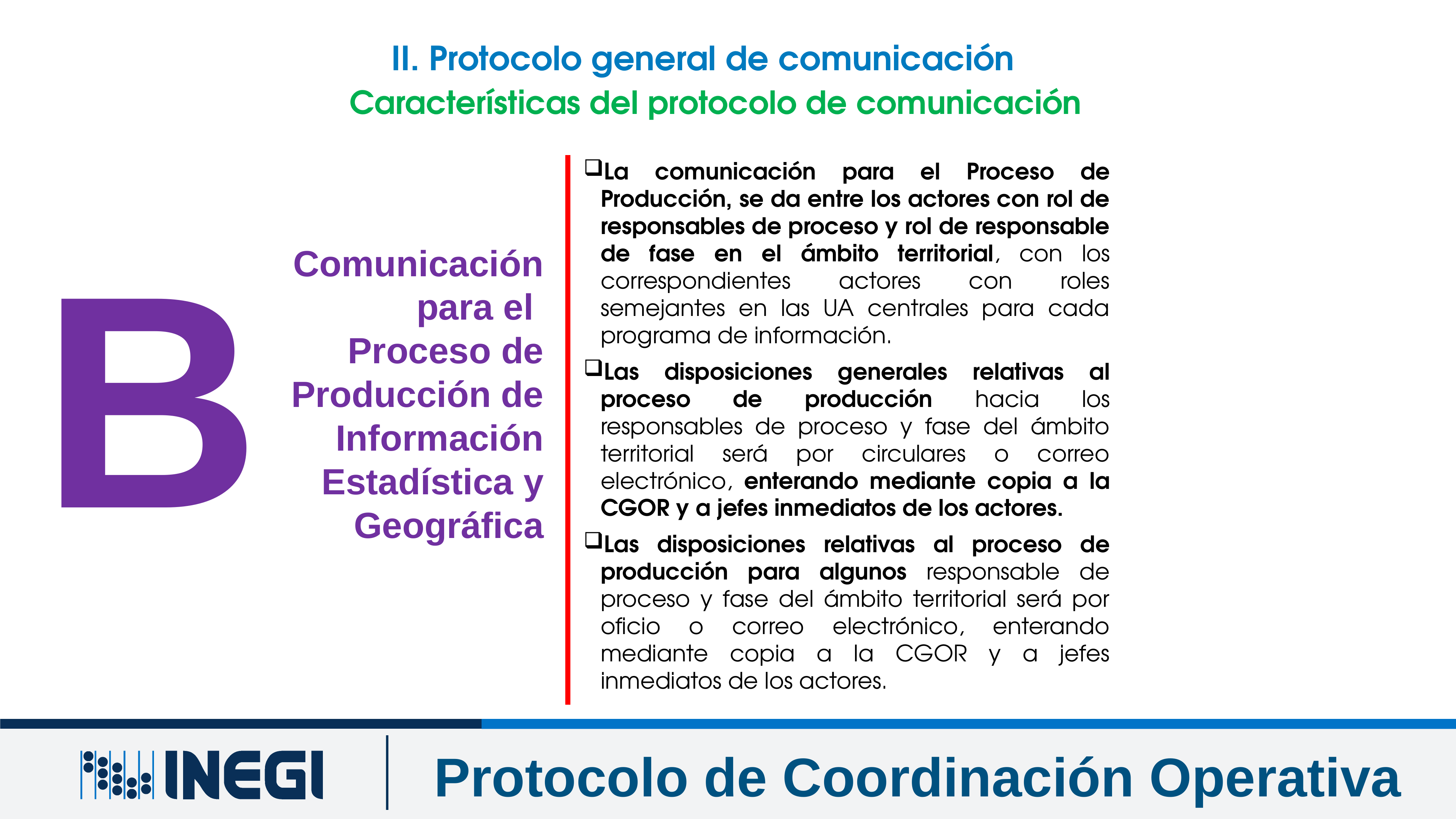

II. Protocolo general de comunicación
Características del protocolo de comunicación
La comunicación para el Proceso de Producción, se da entre los actores con rol de responsables de proceso y rol de responsable de fase en el ámbito territorial, con los correspondientes actores con roles semejantes en las UA centrales para cada programa de información.
Las disposiciones generales relativas al proceso de producción hacia los responsables de proceso y fase del ámbito territorial será por circulares o correo electrónico, enterando mediante copia a la CGOR y a jefes inmediatos de los actores.
Las disposiciones relativas al proceso de producción para algunos responsable de proceso y fase del ámbito territorial será por oficio o correo electrónico, enterando mediante copia a la CGOR y a jefes inmediatos de los actores.
B
Comunicación para el
Proceso de Producción de Información Estadística y Geográfica
Protocolo de Coordinación Operativa